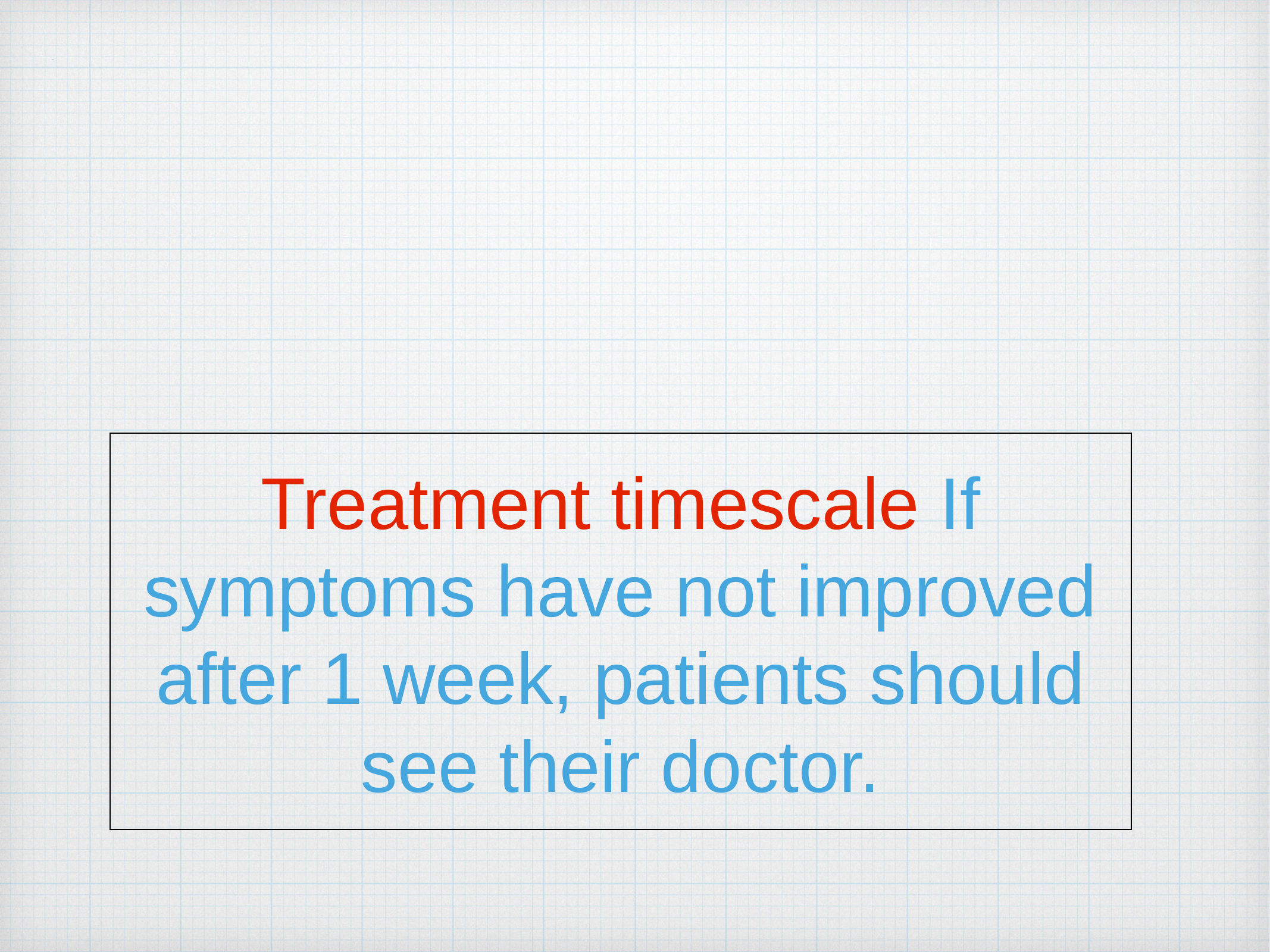

# Treatment timescale If symptoms have not improved after 1 week, patients should see their doctor.